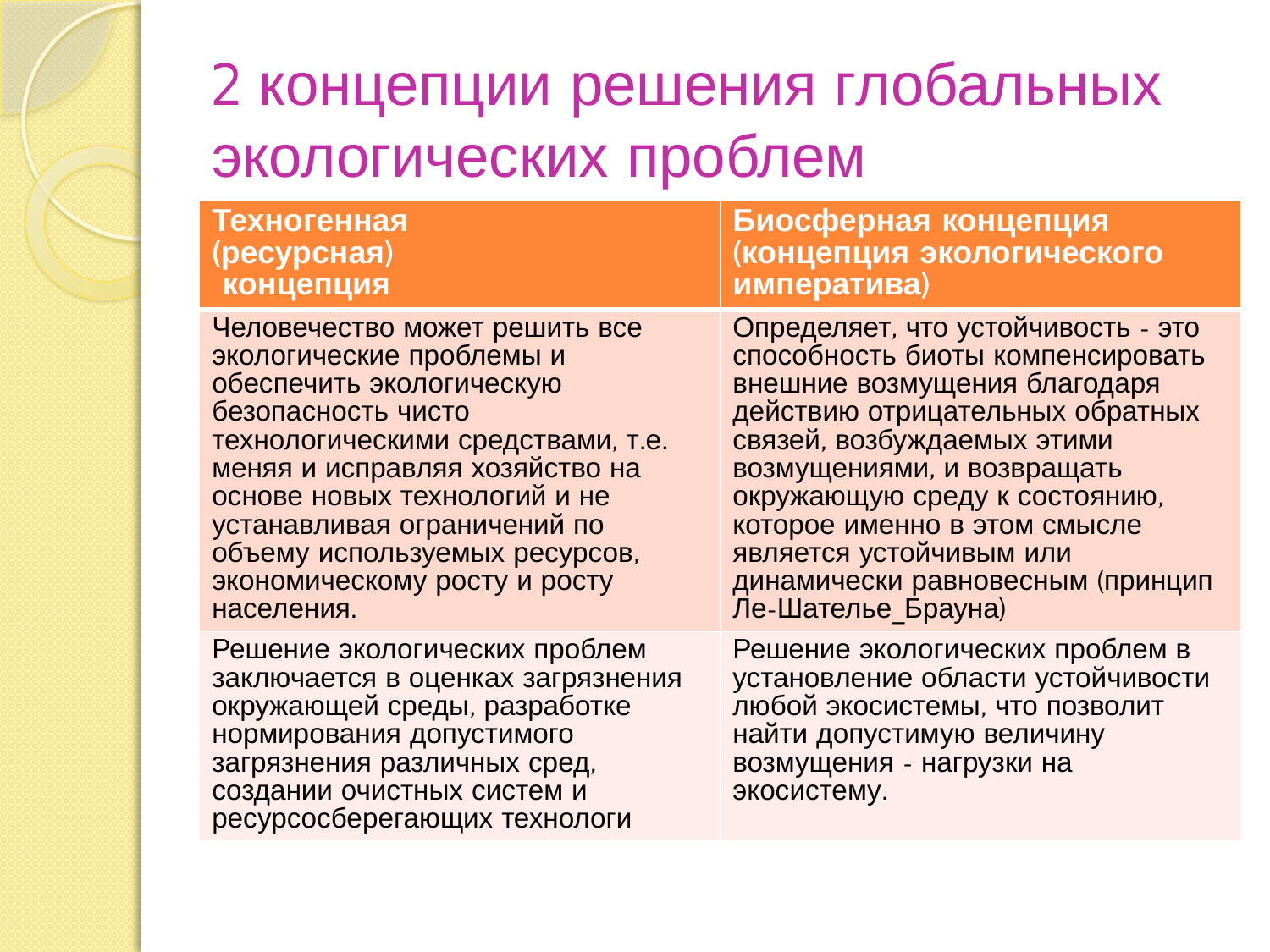

# 2 концепции решения глобальных экологических проблем
| Техногенная (ресурсная) концепция | Биосферная концепция (концепция экологического императива) |
| --- | --- |
| Человечество может решить все экологические проблемы и обеспечить экологическую безопасность чисто технологическими средствами, т.е. меняя и исправляя хозяйство на основе новых технологий и не устанавливая ограничений по объему используемых ресурсов, экономическому росту и росту населения. | Определяет, что устойчивость - это способность биоты компенсировать внешние возмущения благодаря действию отрицательных обратных связей, возбуждаемых этими возмущениями, и возвращать окружающую среду к состоянию, которое именно в этом смысле является устойчивым или динамически равновесным (принцип Ле-Шателье\_Брауна) |
| Решение экологических проблем заключается в оценках загрязнения окружающей среды, разработке нормирования допустимого загрязнения различных сред, создании очистных систем и ресурсосберегающих технологи | Решение экологических проблем в установление области устойчивости любой экосистемы, что позволит найти допустимую величину возмущения - нагрузки на экосистему. |